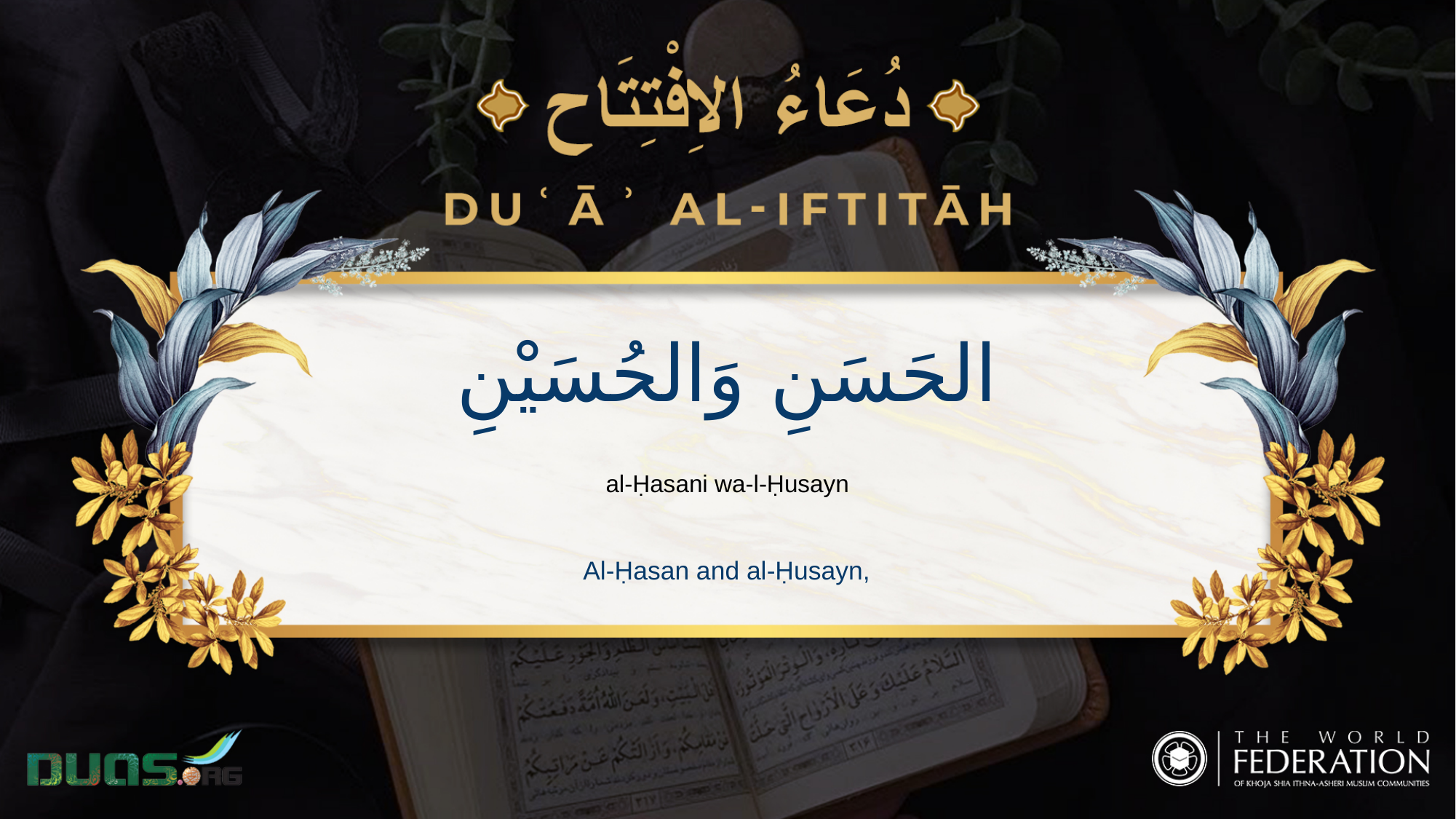

الحَسَنِ وَالحُسَيْنِ
al-Ḥasani wa-l-Ḥusayn
Al-Ḥasan and al-Ḥusayn,